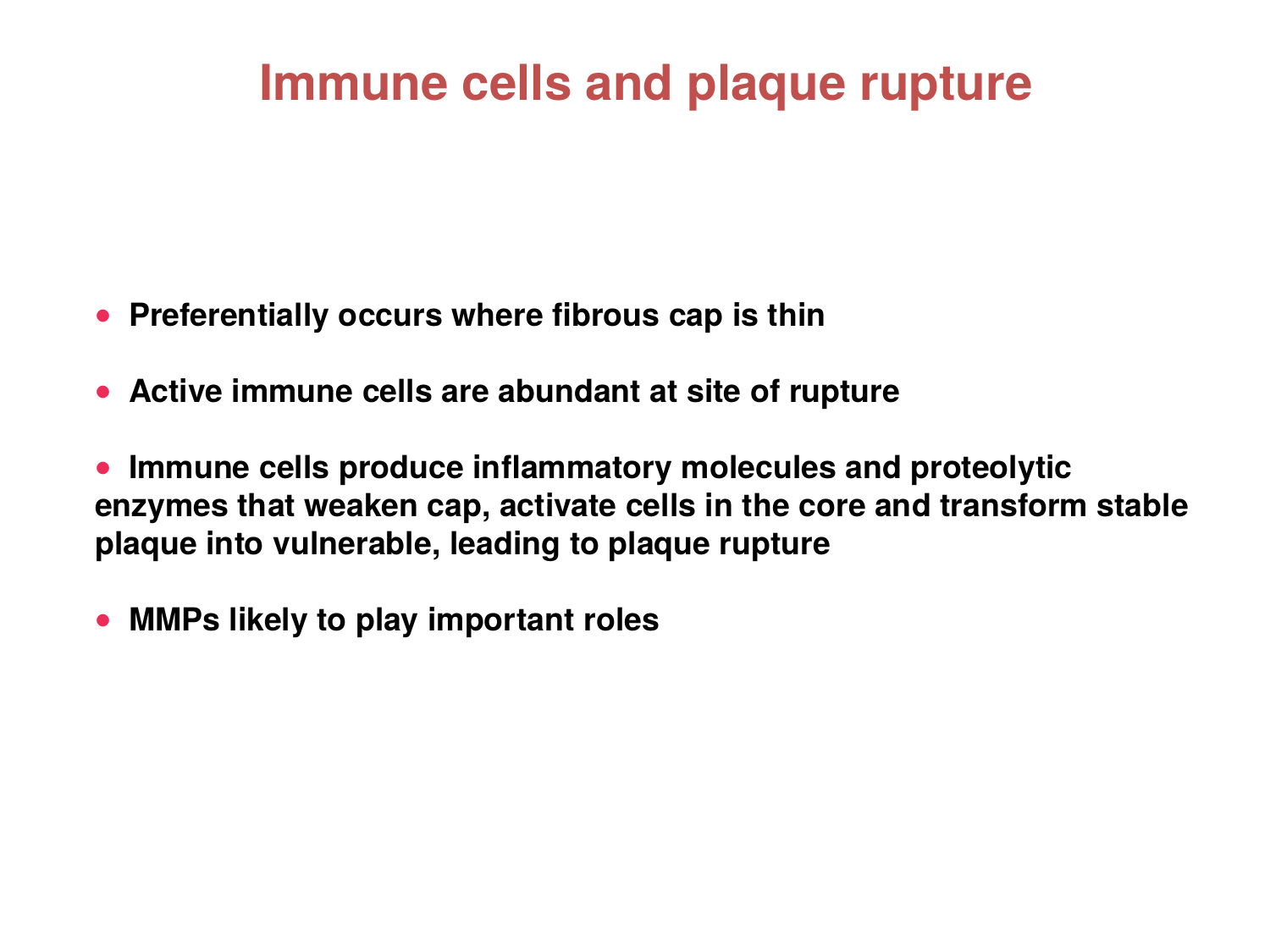

Immune cells and plaque rupture
  Preferentially occurs where fibrous cap is thin

  Active immune cells are abundant at site of rupture

  Immune cells produce inflammatory molecules and proteolytic enzymes that weaken cap, activate cells in the core and transform stable plaque into vulnerable, leading to plaque rupture

  MMPs likely to play important roles